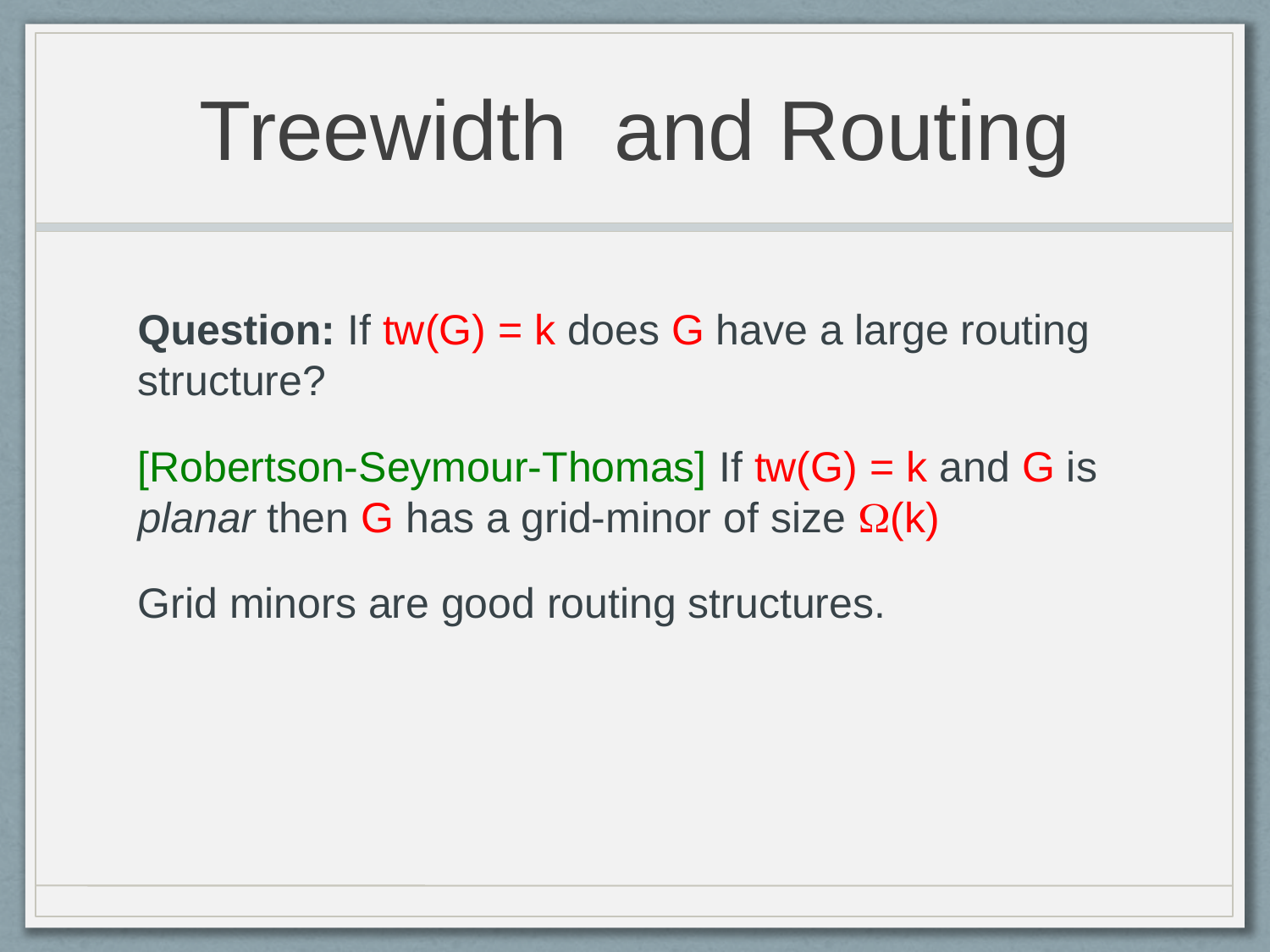

# Treewidth  and Routing
Question: If tw(G) = k does G have a large routing structure?
[Robertson-Seymour-Thomas] If tw(G) = k and G is planar then G has a grid-minor of size Ω(k)
Grid minors are good routing structures.